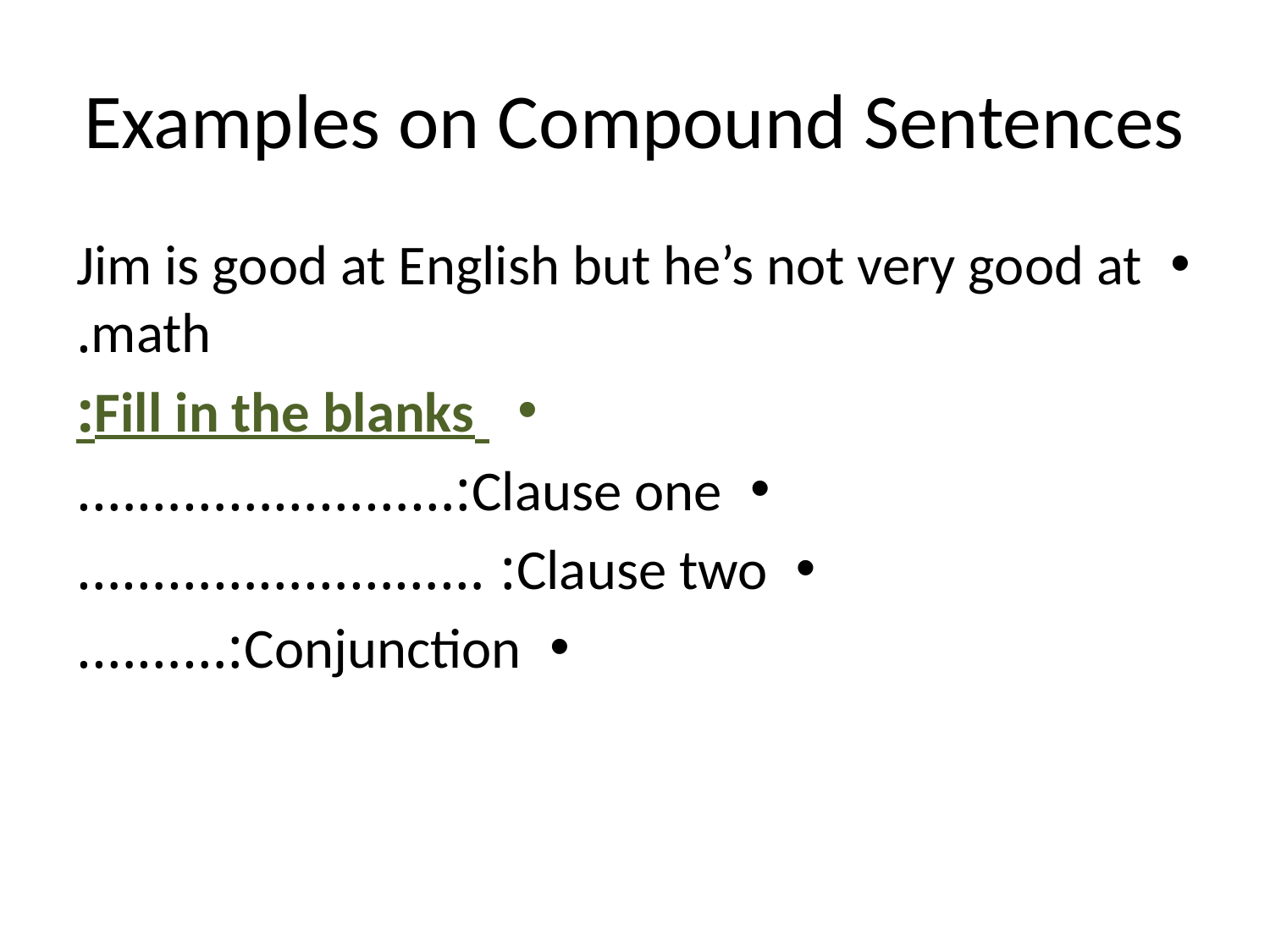

# Examples on Compound Sentences
Jim is good at English but he’s not very good at math.
 Fill in the blanks:
Clause one:…………………….
Clause two: ………………………
Conjunction:……….